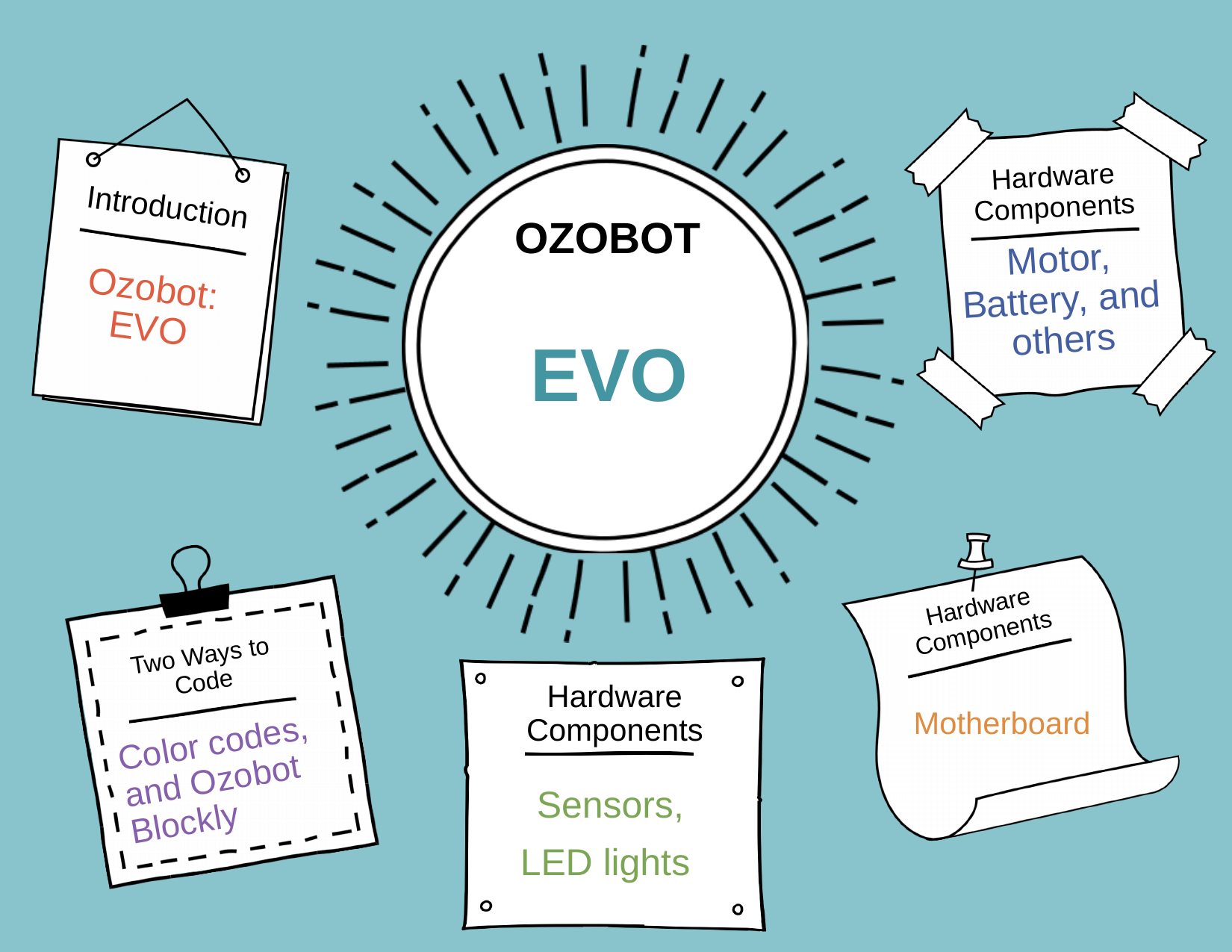

Hardware Components
Introduction
OZOBOT
Motor, Battery, and others
Ozobot: EVO
# EVO
Hardware Components
Two Ways to Code

Motherboard
Hardware Components
Color codes, and Ozobot Blockly
Sensors,
LED lights